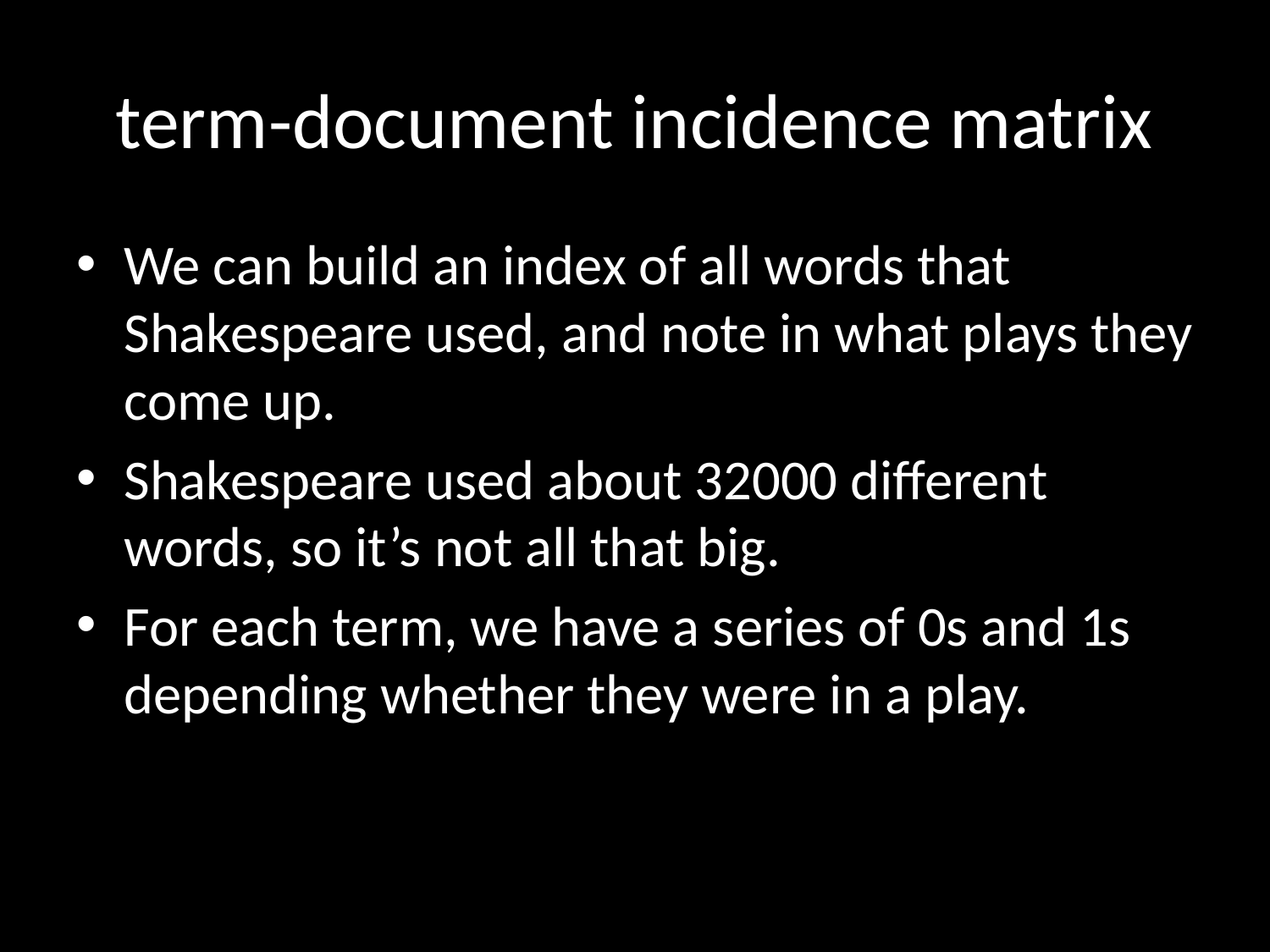

# term-document incidence matrix
We can build an index of all words that Shakespeare used, and note in what plays they come up.
Shakespeare used about 32000 different words, so it’s not all that big.
For each term, we have a series of 0s and 1s depending whether they were in a play.